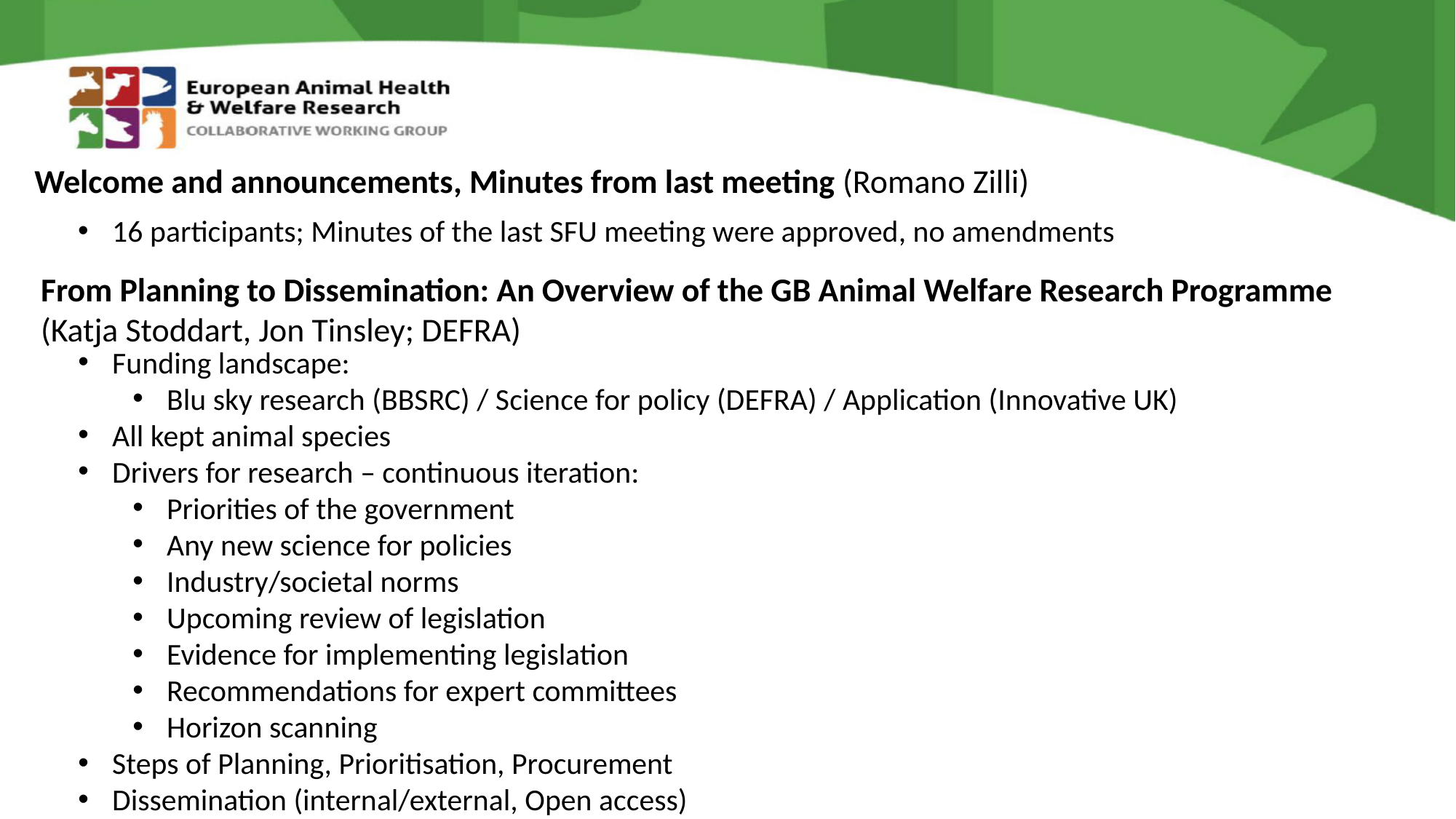

Welcome and announcements, Minutes from last meeting (Romano Zilli)
16 participants; Minutes of the last SFU meeting were approved, no amendments
From Planning to Dissemination: An Overview of the GB Animal Welfare Research Programme
(Katja Stoddart, Jon Tinsley; DEFRA)
Funding landscape:
Blu sky research (BBSRC) / Science for policy (DEFRA) / Application (Innovative UK)
All kept animal species
Drivers for research – continuous iteration:
Priorities of the government
Any new science for policies
Industry/societal norms
Upcoming review of legislation
Evidence for implementing legislation
Recommendations for expert committees
Horizon scanning
Steps of Planning, Prioritisation, Procurement
Dissemination (internal/external, Open access)